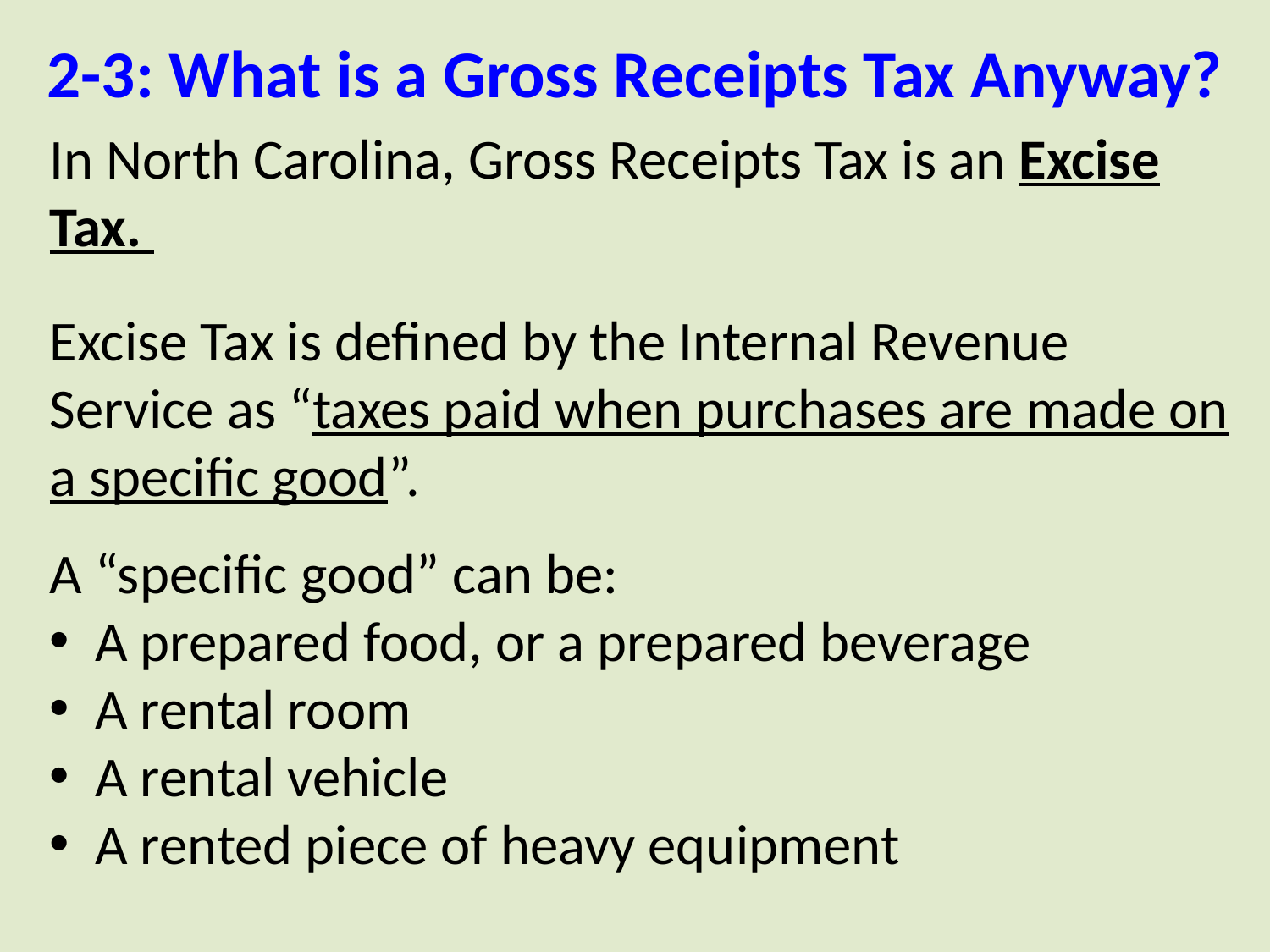

# 2-3: What is a Gross Receipts Tax Anyway?
In North Carolina, Gross Receipts Tax is an Excise Tax.

Excise Tax is defined by the Internal Revenue Service as “taxes paid when purchases are made on a specific good”.

A “specific good” can be:
  A prepared food, or a prepared beverage
  A rental room
  A rental vehicle
  A rented piece of heavy equipment